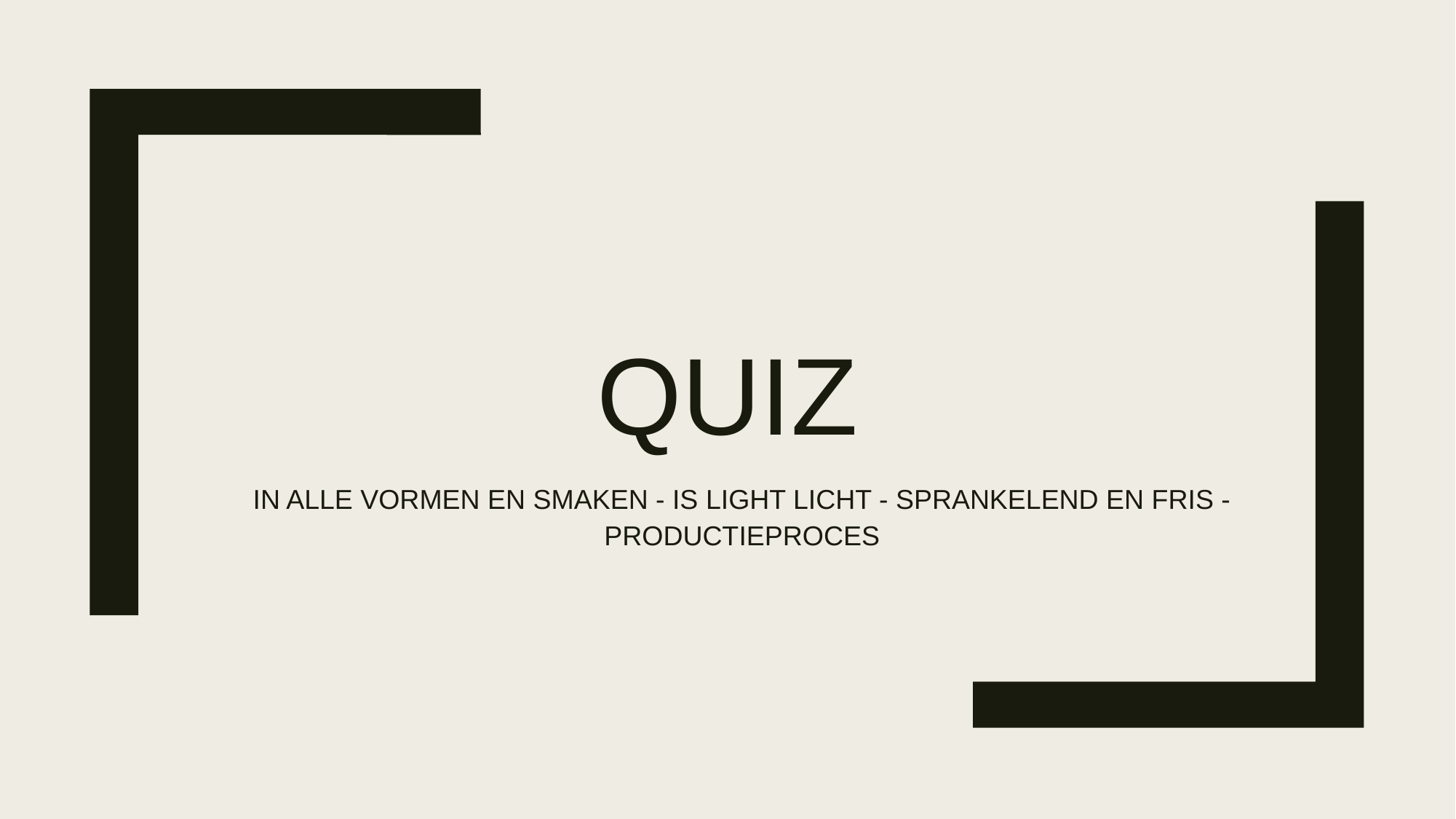

# QUIZ
IN ALLE VORMEN EN SMAKEN - IS LIGHT LICHT - SPRANKELEND EN FRIS - PRODUCTIEPROCES